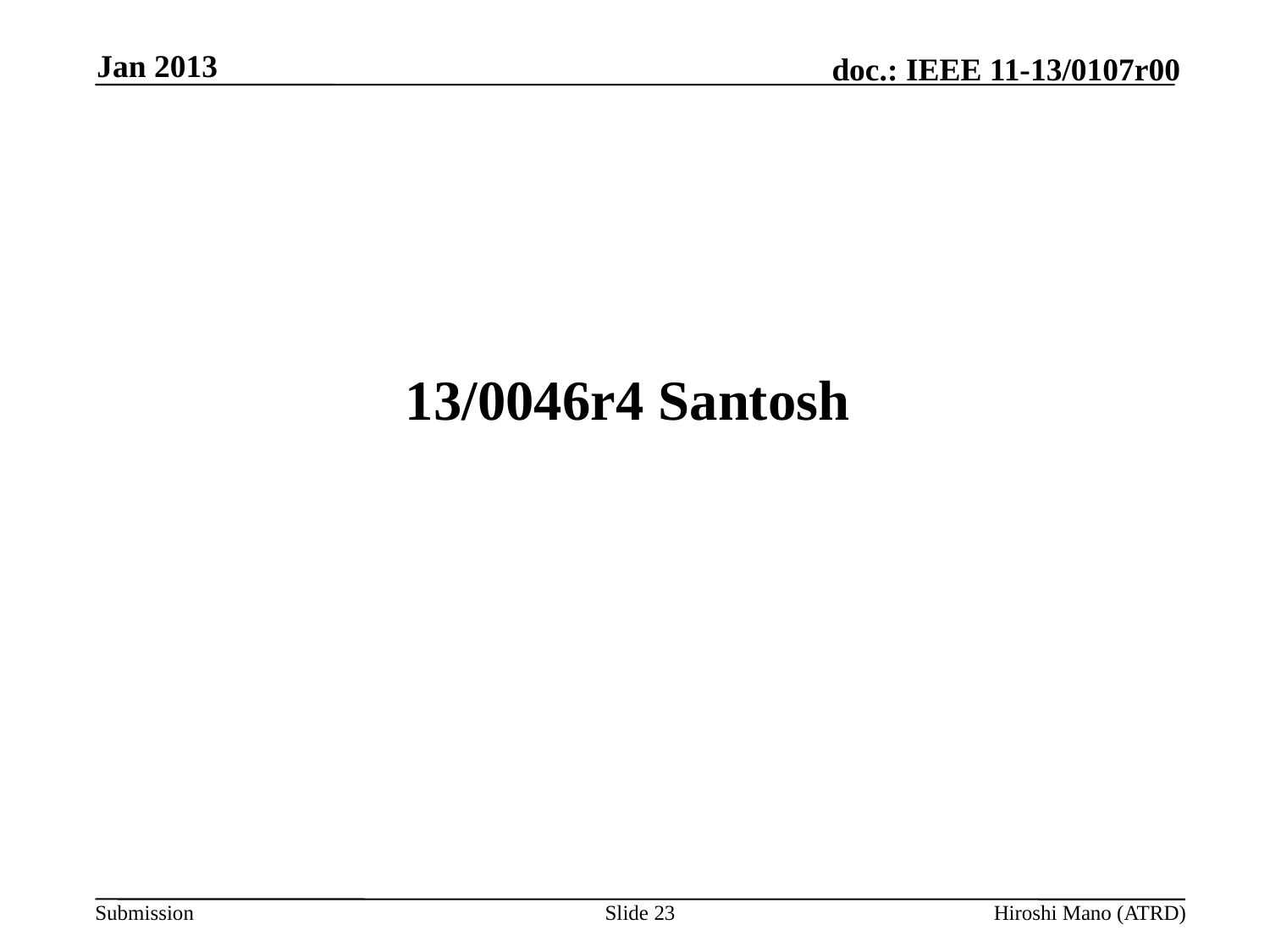

Jan 2013
# 13/0046r4 Santosh

Slide 23
Hiroshi Mano (ATRD)